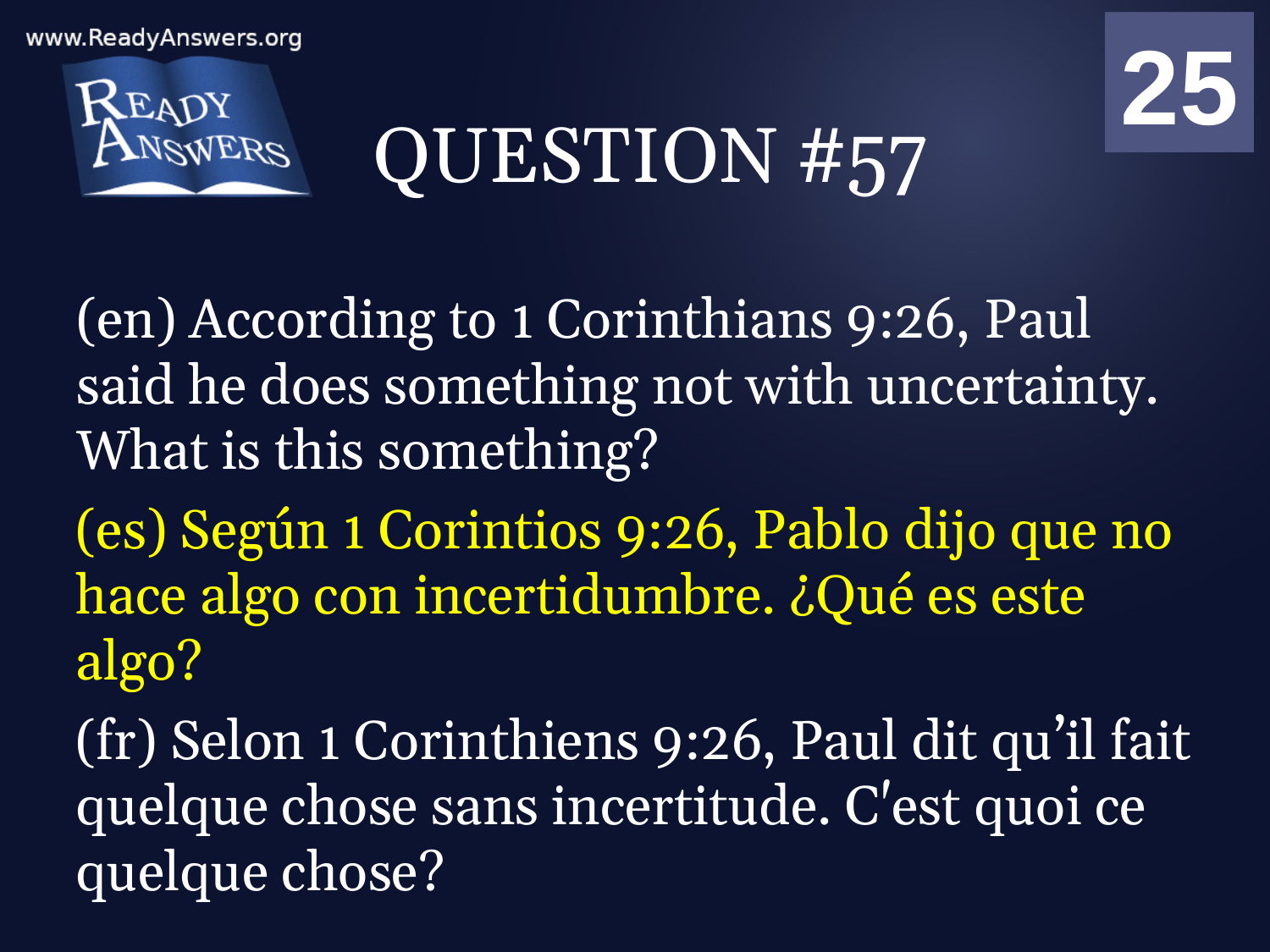

01
02
03
04
05
06
07
08
09
10
11
12
13
14
15
16
17
18
19
20
21
22
23
24
25
00
# QUESTION #57
(en) According to 1 Corinthians 9:26, Paul said he does something not with uncertainty.  What is this something?
(es) Según 1 Corintios 9:26, Pablo dijo que no hace algo con incertidumbre. ¿Qué es este algo?
(fr) Selon 1 Corinthiens 9:26, Paul dit qu’il fait quelque chose sans incertitude. C'est quoi ce quelque chose?